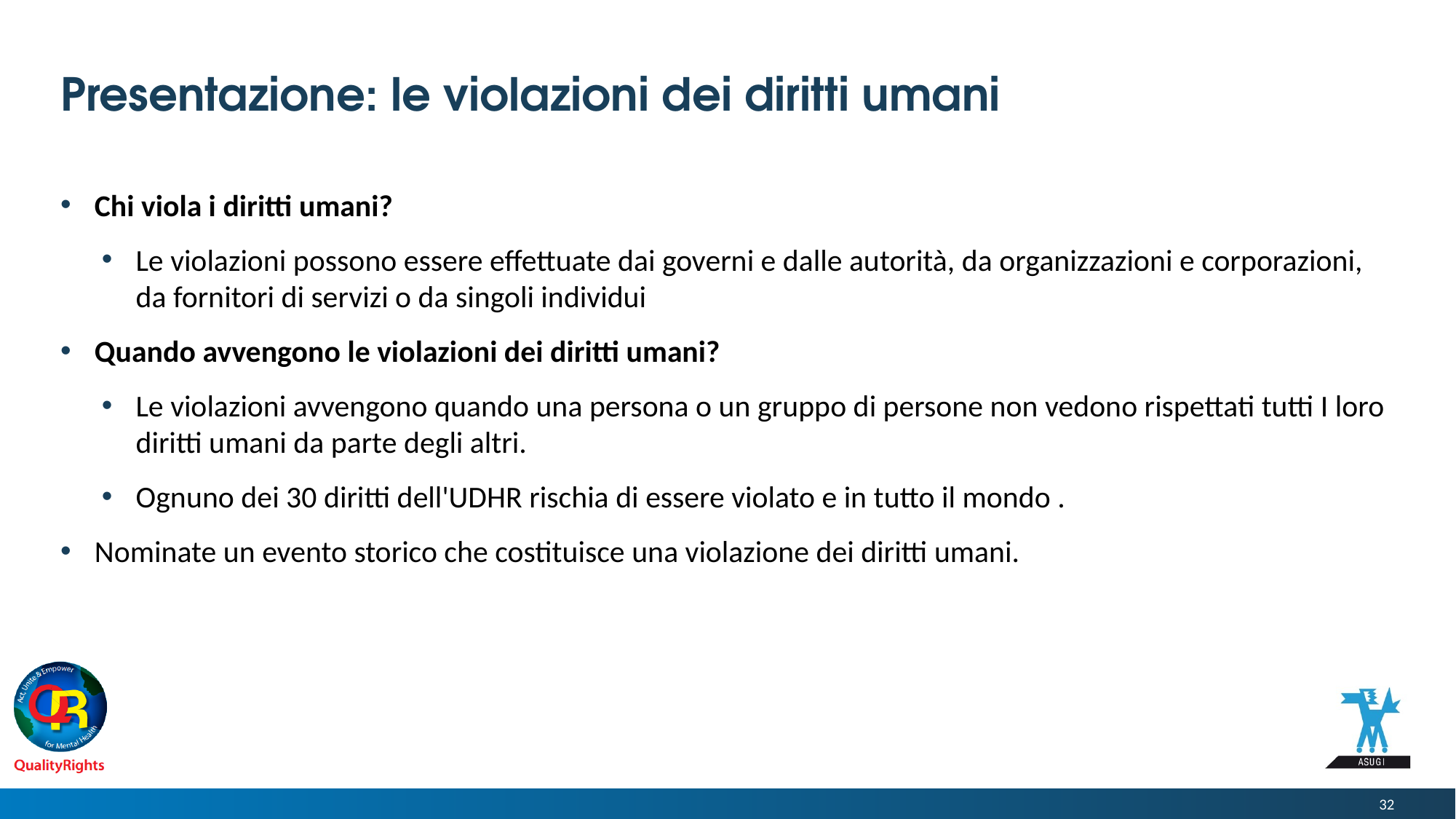

# Presentazione: le violazioni dei diritti umani
Chi viola i diritti umani?
Le violazioni possono essere effettuate dai governi e dalle autorità, da organizzazioni e corporazioni,  da fornitori di servizi o da singoli individui
Quando avvengono le violazioni dei diritti umani?
Le violazioni avvengono quando una persona o un gruppo di persone non vedono rispettati tutti I loro diritti umani da parte degli altri.
Ognuno dei 30 diritti dell'UDHR rischia di essere violato e in tutto il mondo .
Nominate un evento storico che costituisce una violazione dei diritti umani.

32